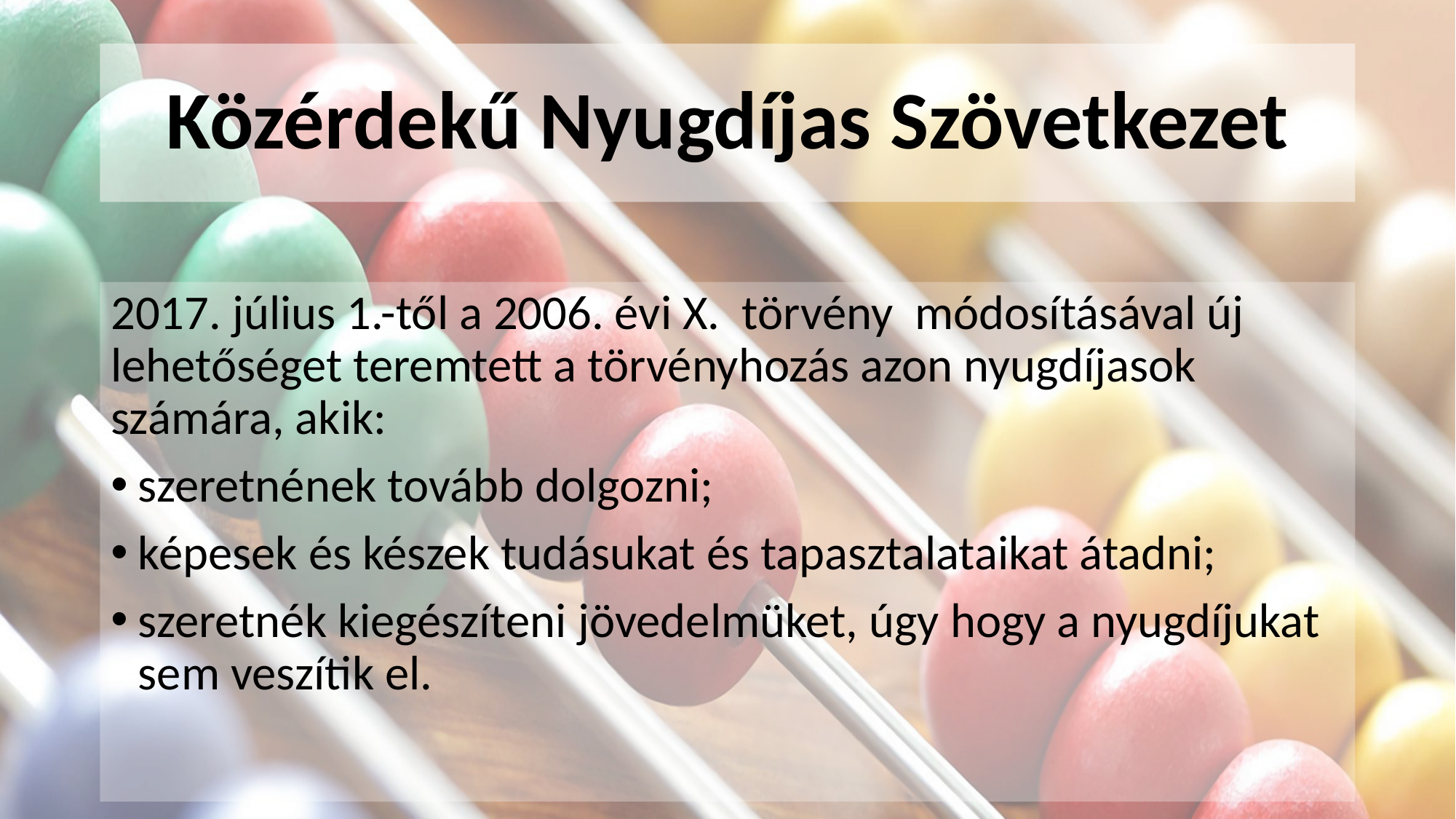

# Közérdekű Nyugdíjas Szövetkezet
2017. július 1.-től a 2006. évi X.  törvény  módosításával új lehetőséget teremtett a törvényhozás azon nyugdíjasok számára, akik:
szeretnének tovább dolgozni;
képesek és készek tudásukat és tapasztalataikat átadni;
szeretnék kiegészíteni jövedelmüket, úgy hogy a nyugdíjukat sem veszítik el.